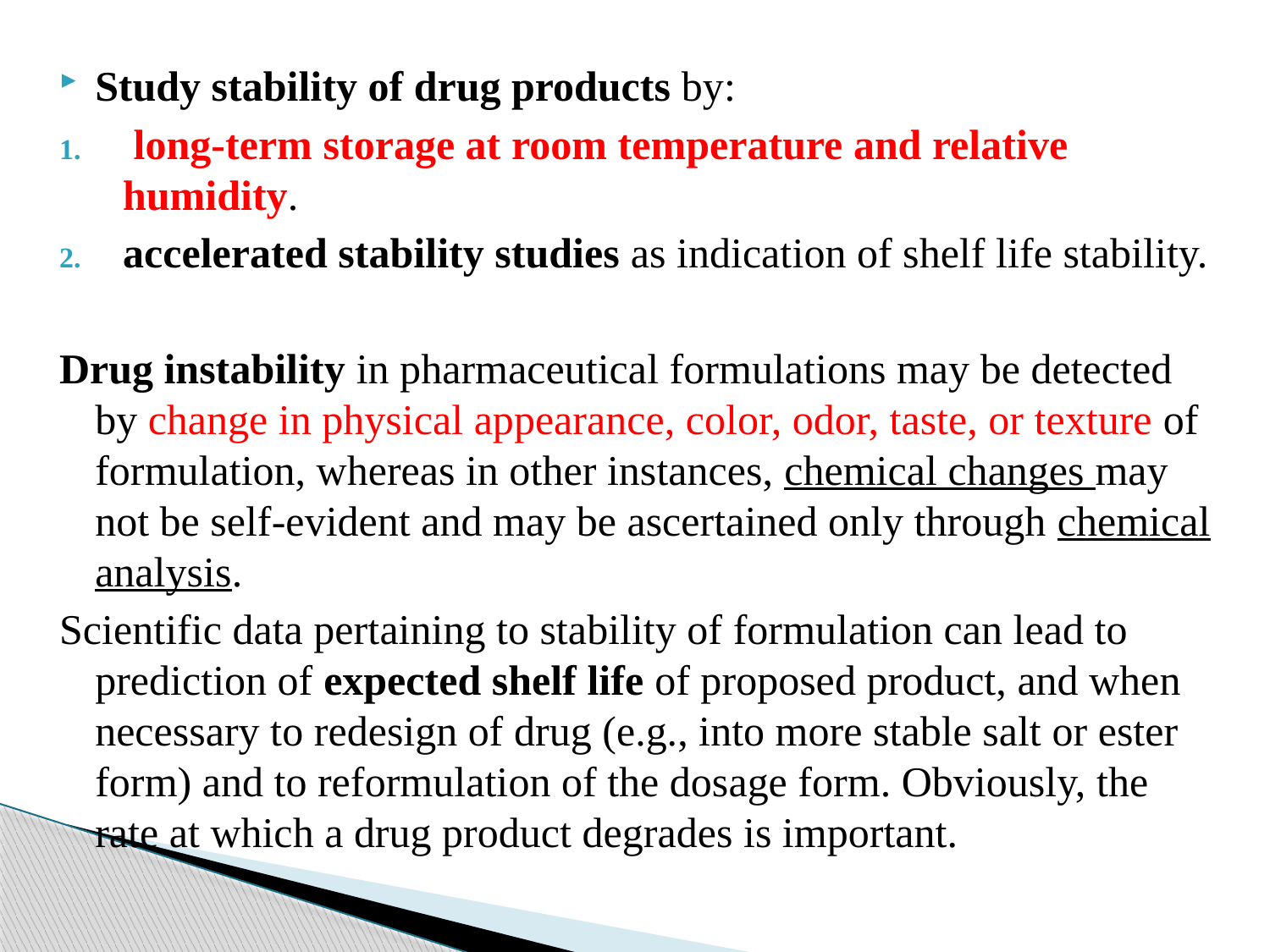

Study stability of drug products by:
 long-term storage at room temperature and relative humidity.
accelerated stability studies as indication of shelf life stability.

Drug instability in pharmaceutical formulations may be detected by change in physical appearance, color, odor, taste, or texture of formulation, whereas in other instances, chemical changes may not be self-evident and may be ascertained only through chemical analysis.
Scientific data pertaining to stability of formulation can lead to prediction of expected shelf life of proposed product, and when necessary to redesign of drug (e.g., into more stable salt or ester form) and to reformulation of the dosage form. Obviously, the rate at which a drug product degrades is important.